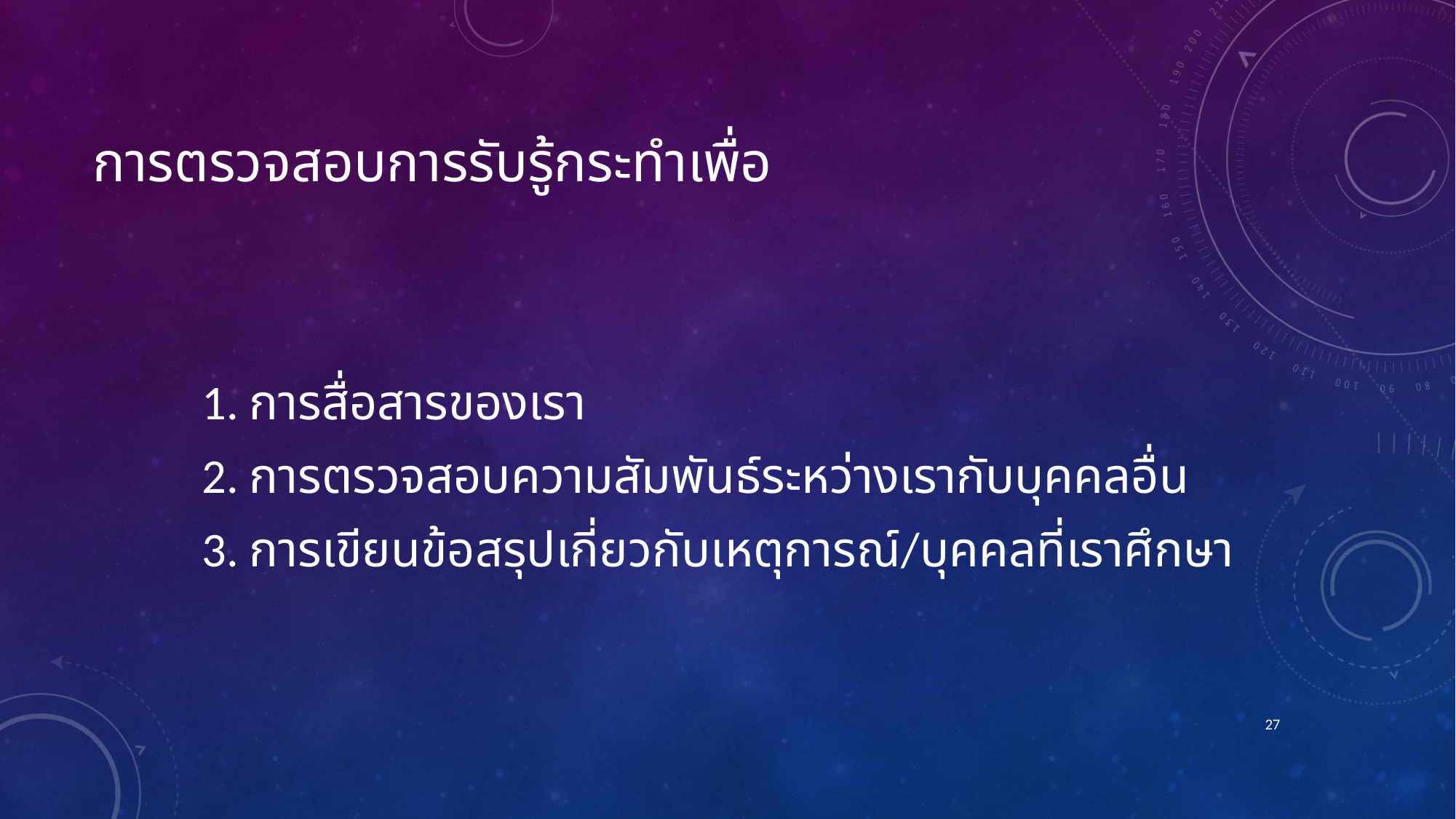

# การตรวจสอบการรับรู้กระทำเพื่อ
	1. การสื่อสารของเรา
	2. การตรวจสอบความสัมพันธ์ระหว่างเรากับบุคคลอื่น
	3. การเขียนข้อสรุปเกี่ยวกับเหตุการณ์/บุคคลที่เราศึกษา
27